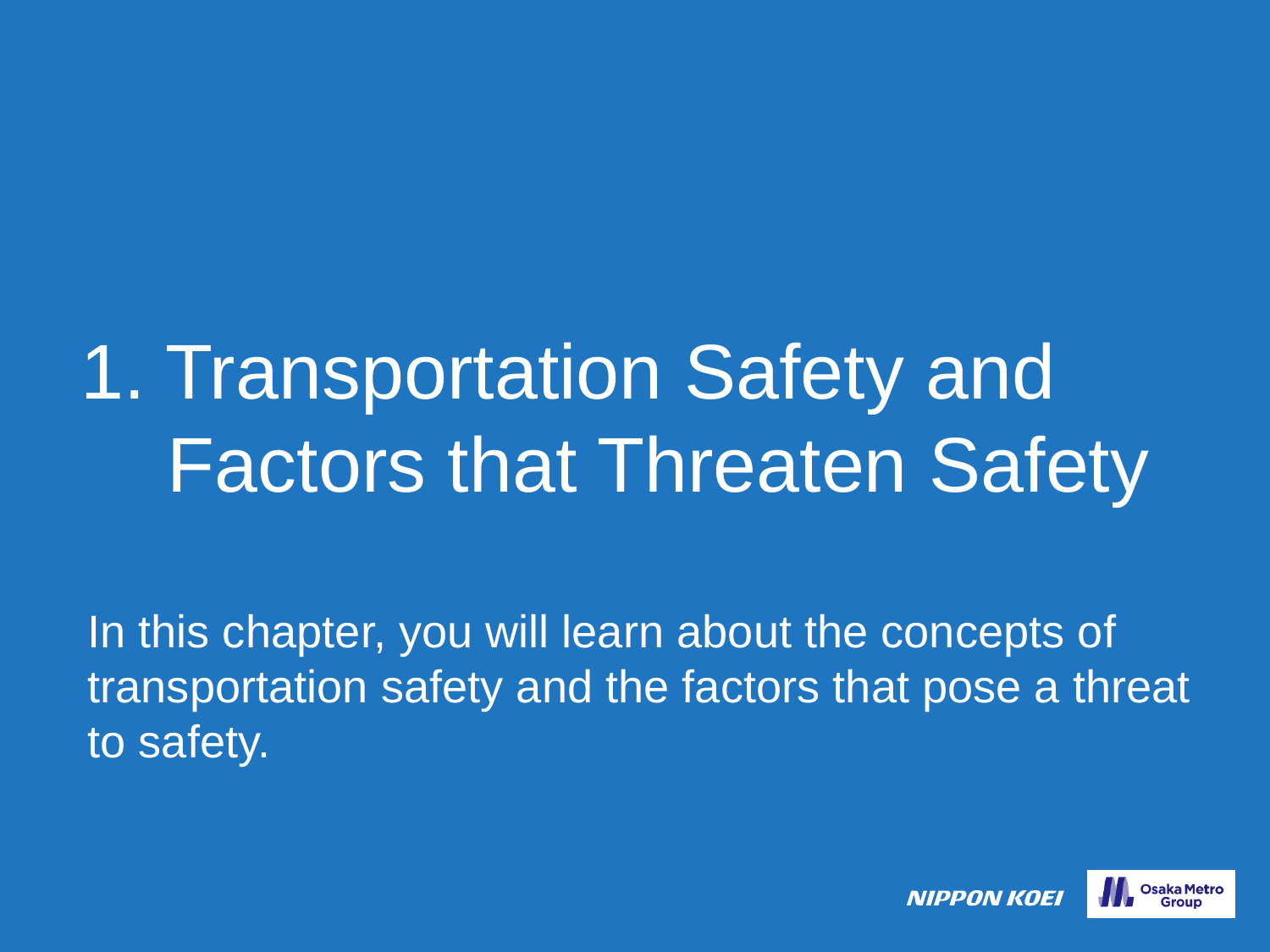

# 1. Transportation Safety and Factors that Threaten Safety
In this chapter, you will learn about the concepts of transportation safety and the factors that pose a threat to safety.